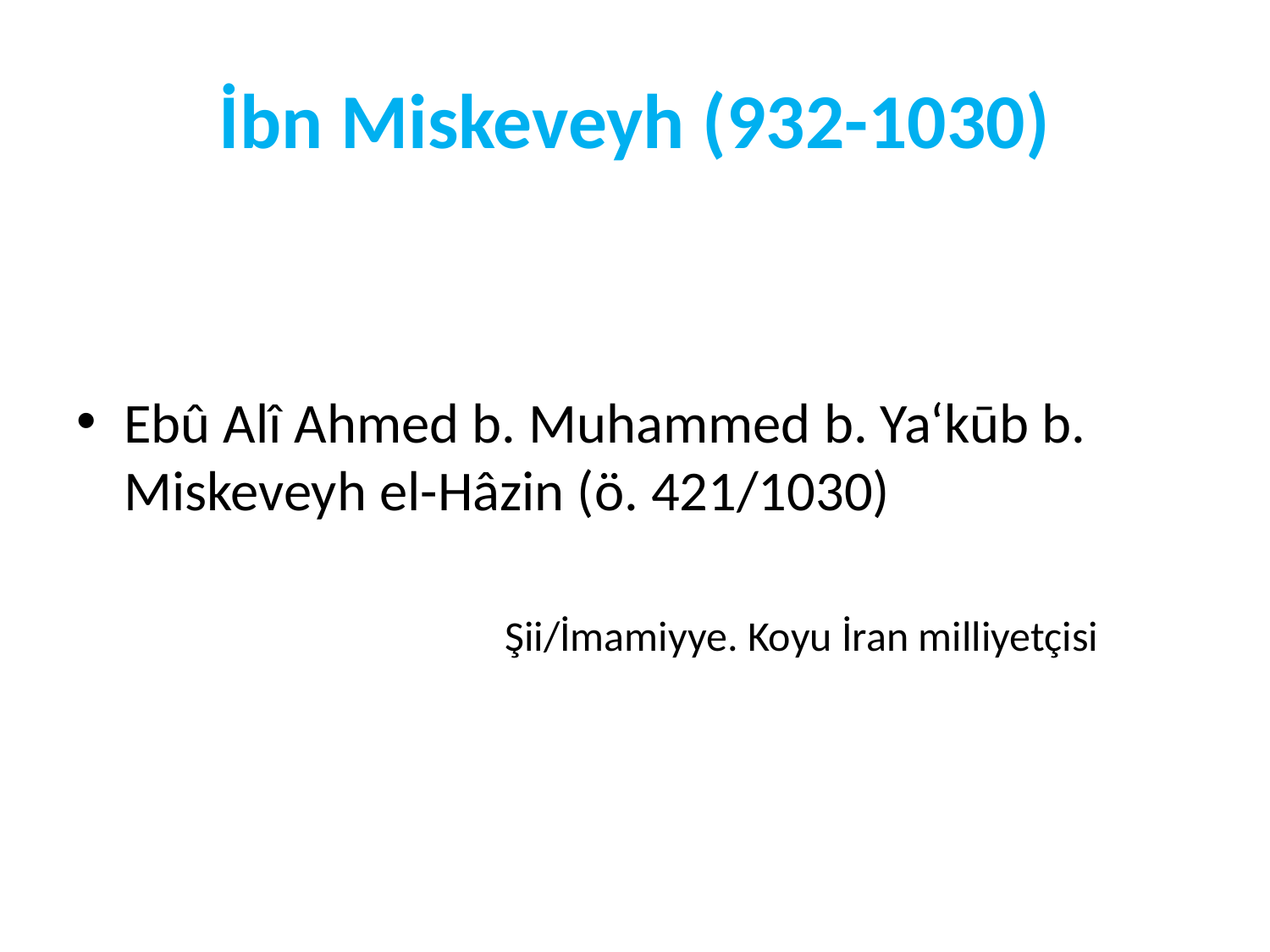

# İbn Miskeveyh (932-1030)

Ebû Alî Ahmed b. Muhammed b. Ya‘kūb b. Miskeveyh el-Hâzin (ö. 421/1030)

				Şii/İmamiyye. Koyu İran milliyetçisi